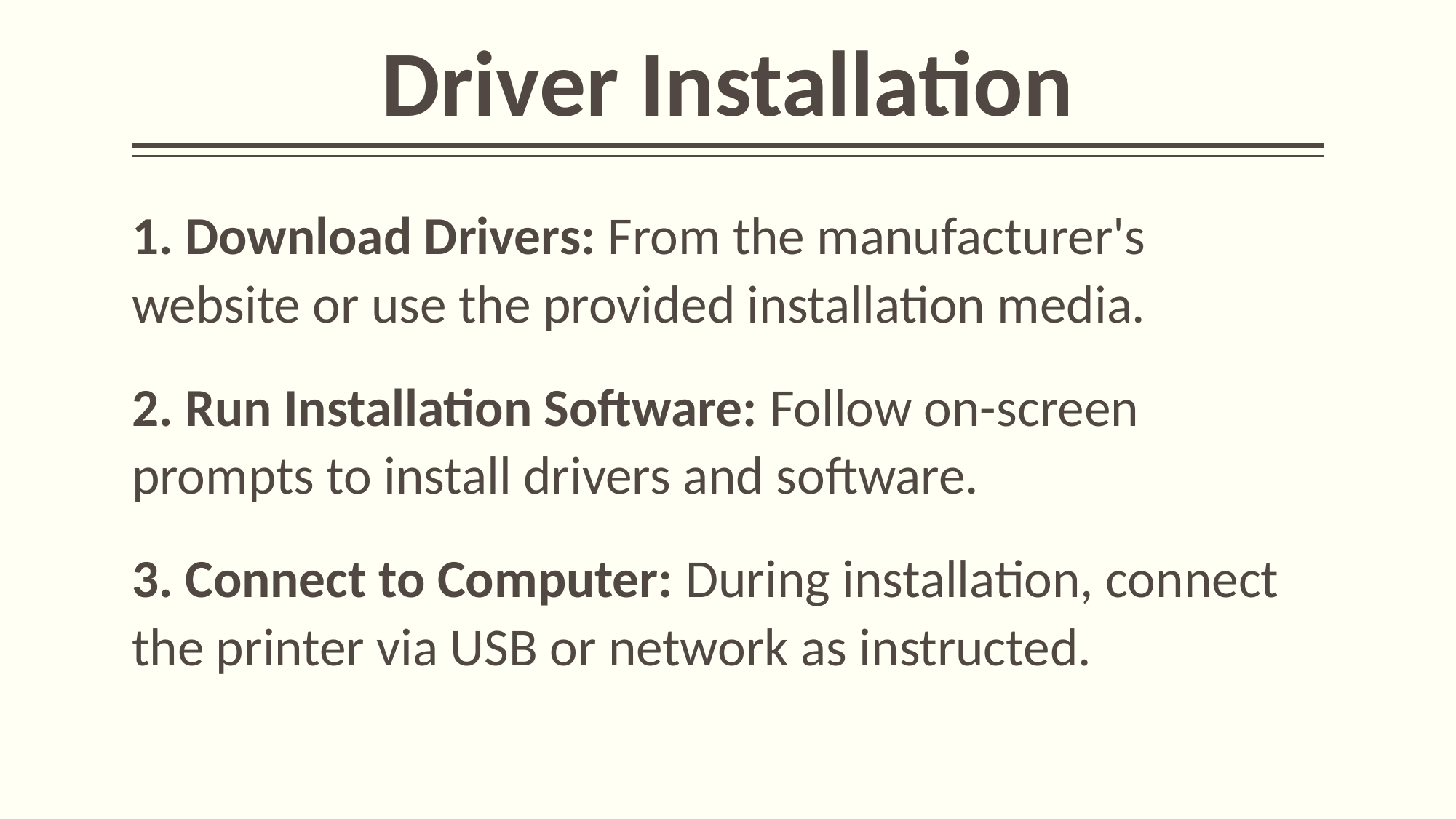

# Driver Installation
1. Download Drivers: From the manufacturer's website or use the provided installation media.
2. Run Installation Software: Follow on-screen prompts to install drivers and software.
3. Connect to Computer: During installation, connect the printer via USB or network as instructed.